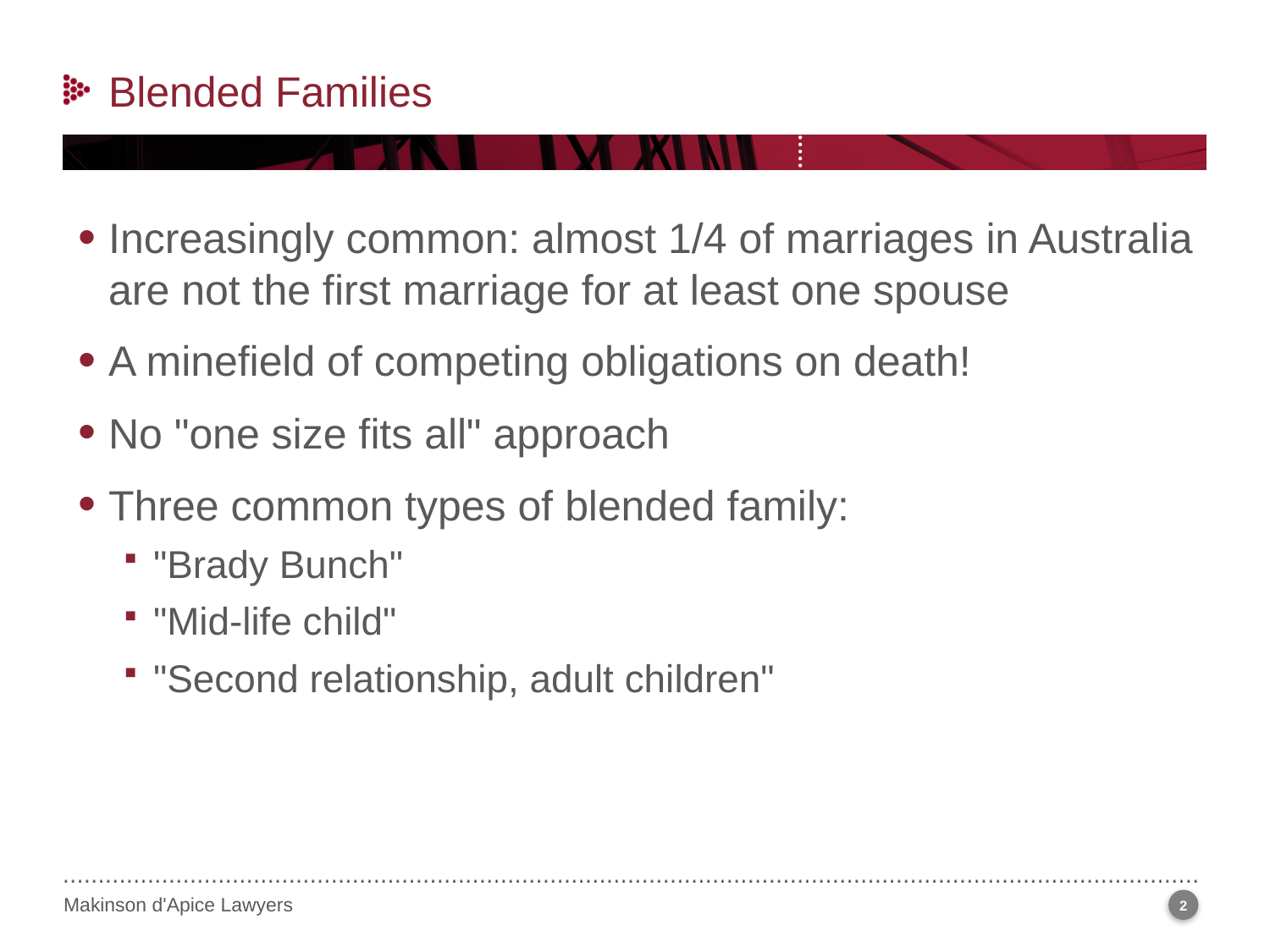

Blended Families
Increasingly common: almost 1/4 of marriages in Australia are not the first marriage for at least one spouse
A minefield of competing obligations on death!
No "one size fits all" approach
Three common types of blended family:
"Brady Bunch"
"Mid-life child"
"Second relationship, adult children"
2